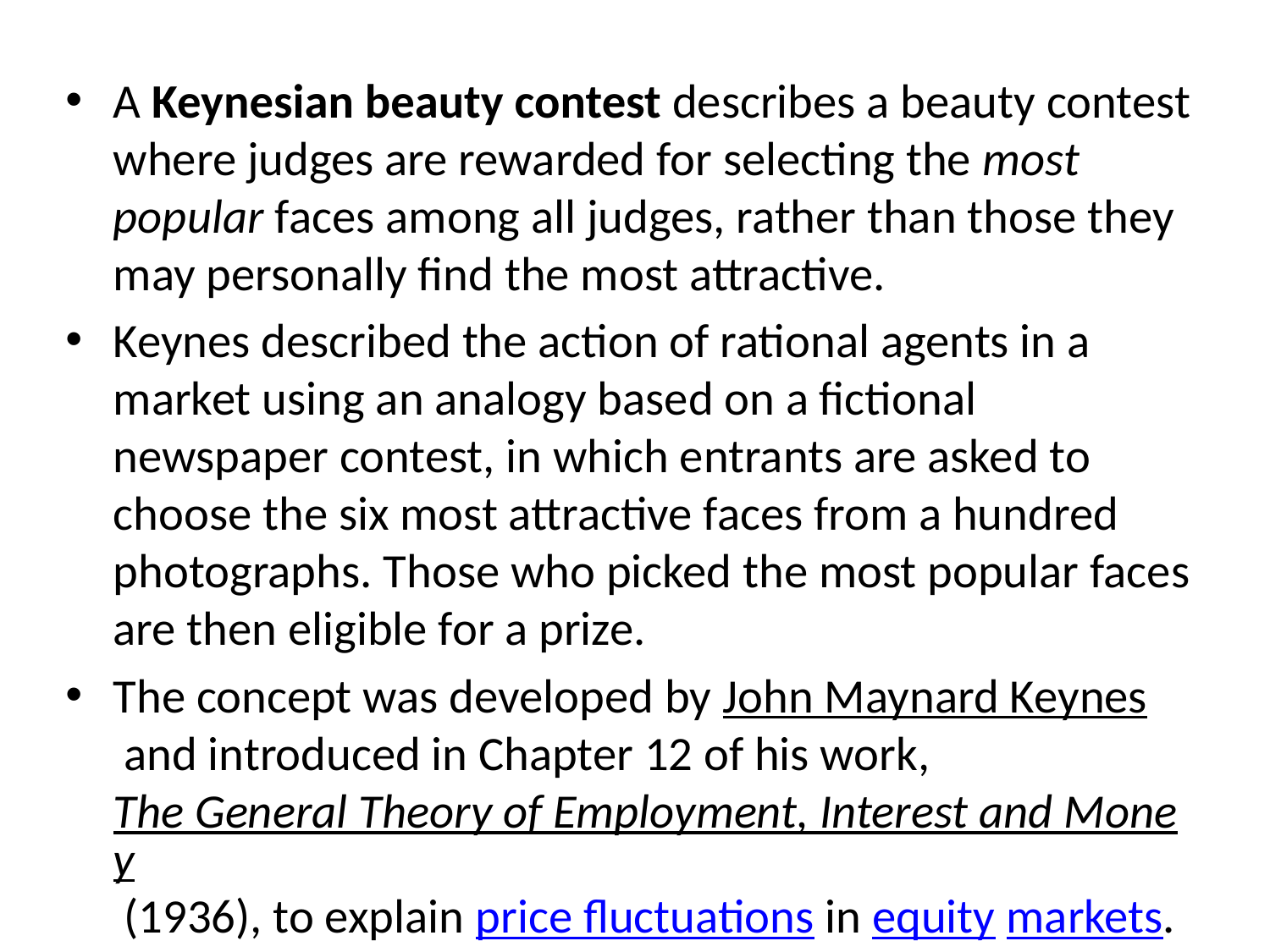

A Keynesian beauty contest describes a beauty contest where judges are rewarded for selecting the most popular faces among all judges, rather than those they may personally find the most attractive.
Keynes described the action of rational agents in a market using an analogy based on a fictional newspaper contest, in which entrants are asked to choose the six most attractive faces from a hundred photographs. Those who picked the most popular faces are then eligible for a prize.
The concept was developed by John Maynard Keynes and introduced in Chapter 12 of his work, The General Theory of Employment, Interest and Money (1936), to explain price fluctuations in equity markets.